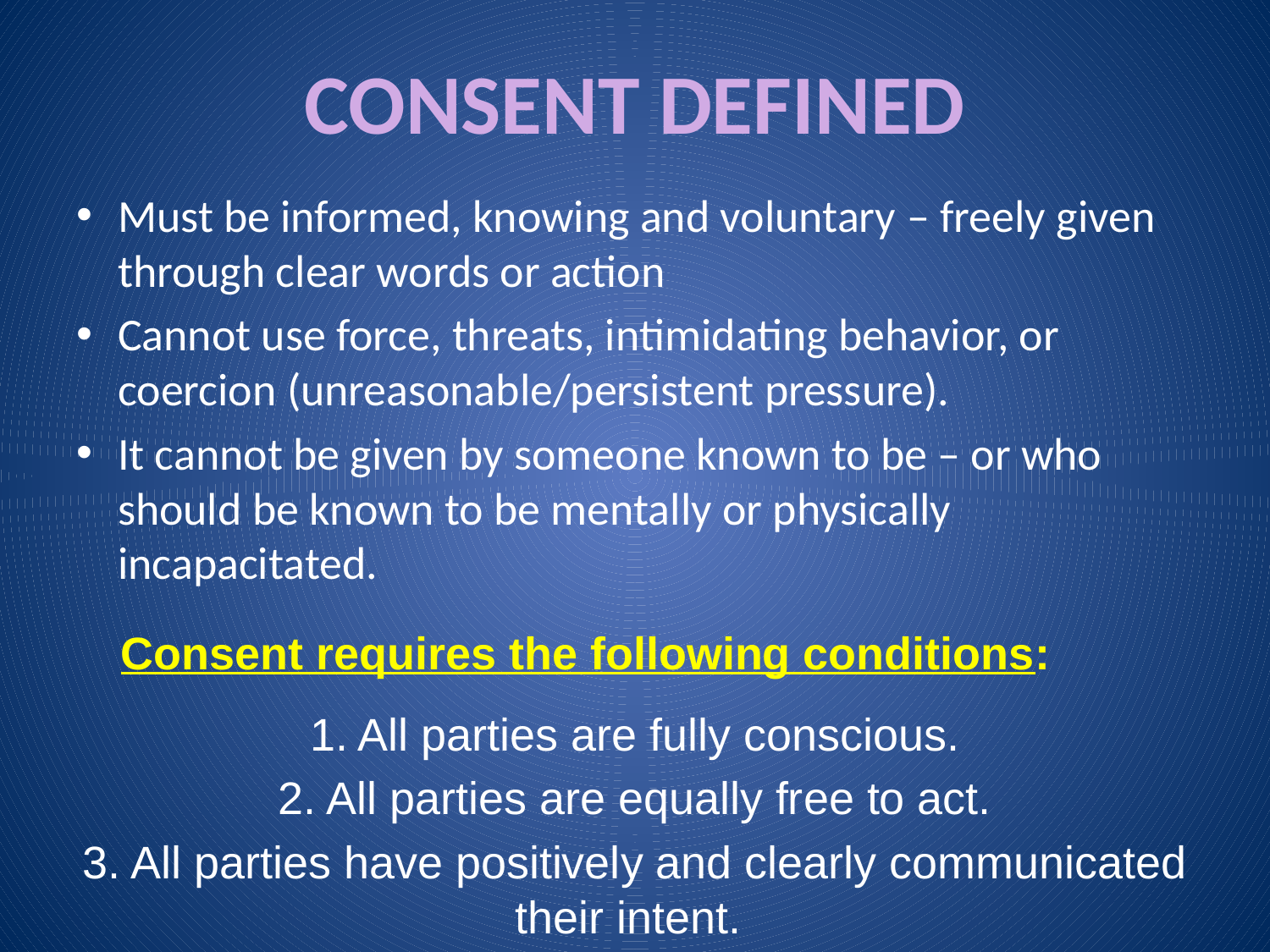

# CONSENT DEFINED
Must be informed, knowing and voluntary – freely given through clear words or action
Cannot use force, threats, intimidating behavior, or coercion (unreasonable/persistent pressure).
It cannot be given by someone known to be – or who should be known to be mentally or physically incapacitated.

Consent requires the following conditions:
1. All parties are fully conscious.
2. All parties are equally free to act.
3. All parties have positively and clearly communicated their intent.